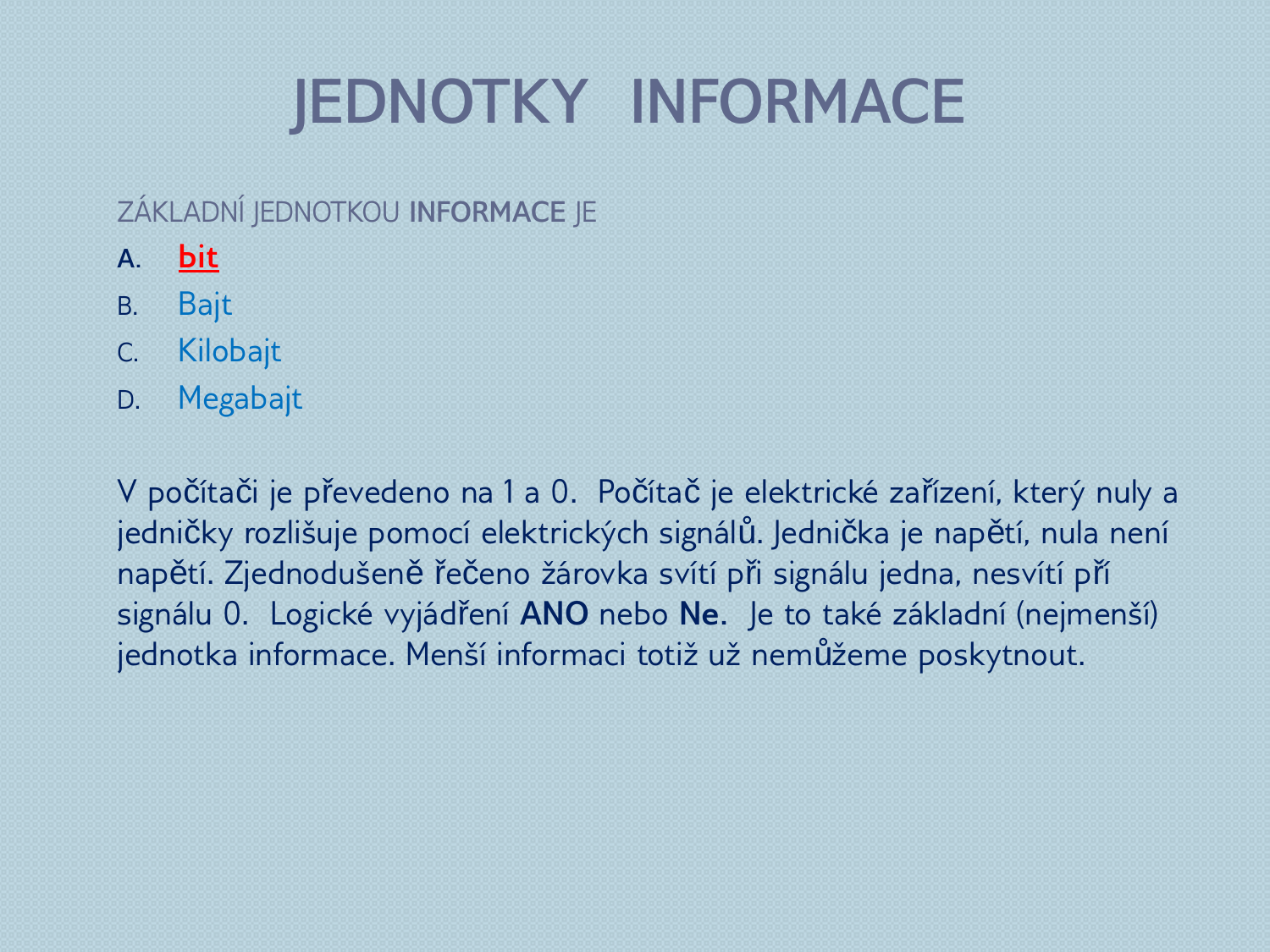

# Jednotky  informace
Základní jednotkou informace je
bit
Bajt
Kilobajt
Megabajt

V počítači je převedeno na 1 a 0.  Počítač je elektrické zařízení, který nuly a jedničky rozlišuje pomocí elektrických signálů. Jednička je napětí, nula není napětí. Zjednodušeně řečeno žárovka svítí při signálu jedna, nesvítí pří signálu 0.  Logické vyjádření ANO nebo Ne.  Je to také základní (nejmenší) jednotka informace. Menší informaci totiž už nemůžeme poskytnout.